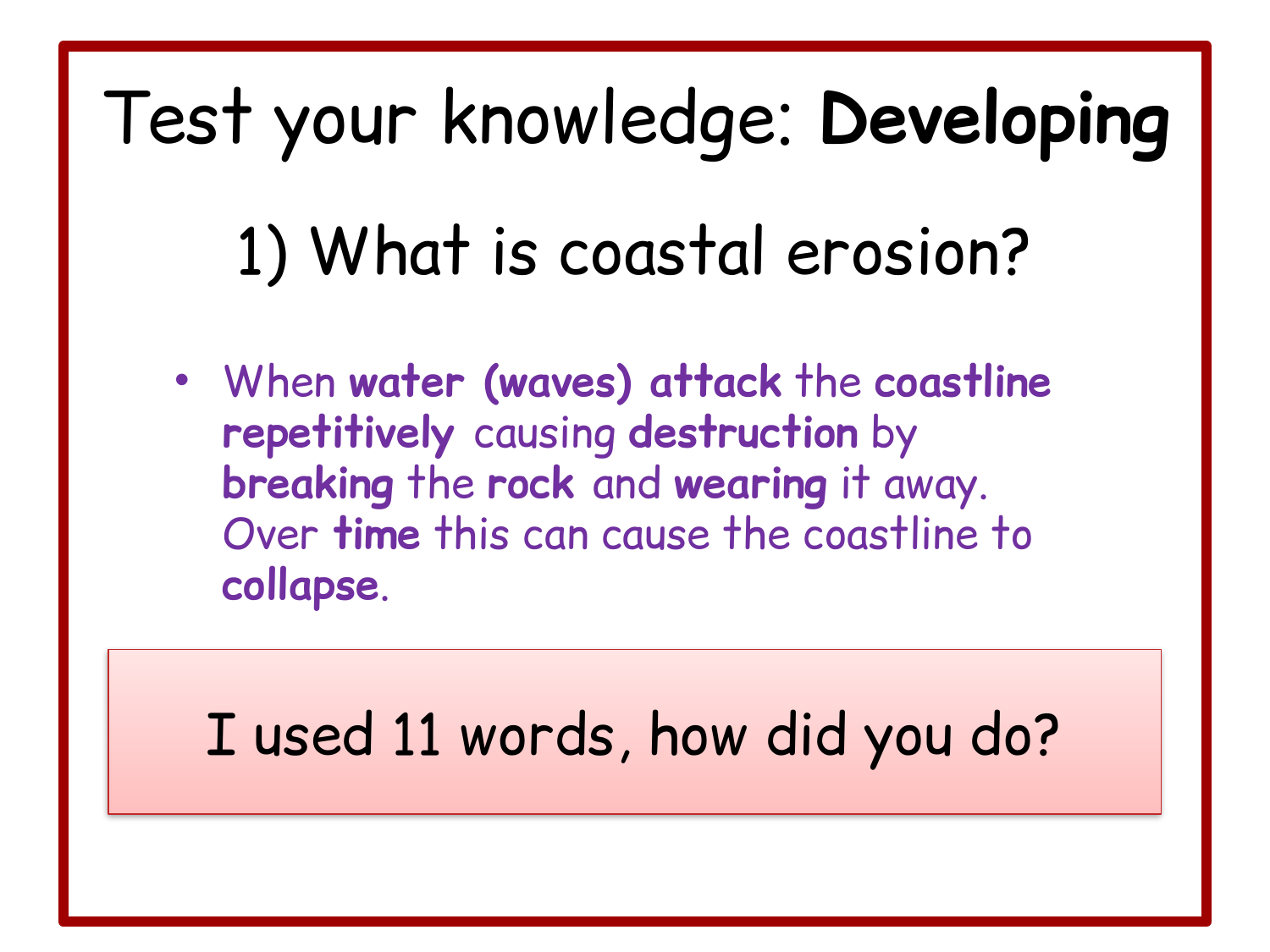

# Test your knowledge: Developing
1) What is coastal erosion?

When water (waves) attack the coastline repetitively causing destruction by breaking the rock and wearing it away. Over time this can cause the coastline to collapse.

I used 11 words, how did you do?